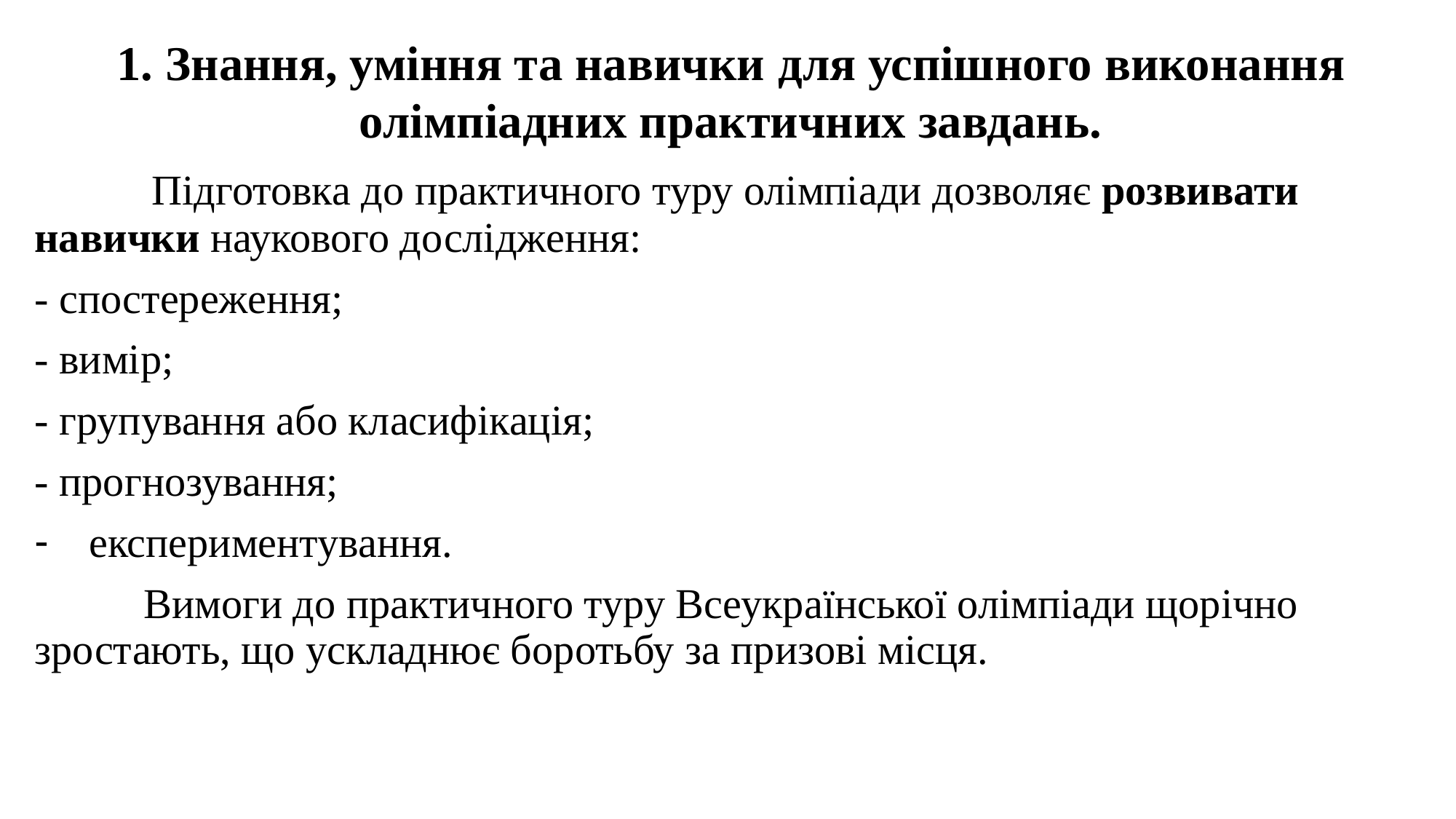

1. Знання, уміння та навички для успішного виконання олімпіадних практичних завдань.
	 Підготовка до практичного туру олімпіади дозволяє розвивати навички наукового дослідження:
- спостереження;
- вимір;
- групування або класифікація;
- прогнозування;
експериментування.
	Вимоги до практичного туру Всеукраїнської олімпіади щорічно зростають, що ускладнює боротьбу за призові місця.